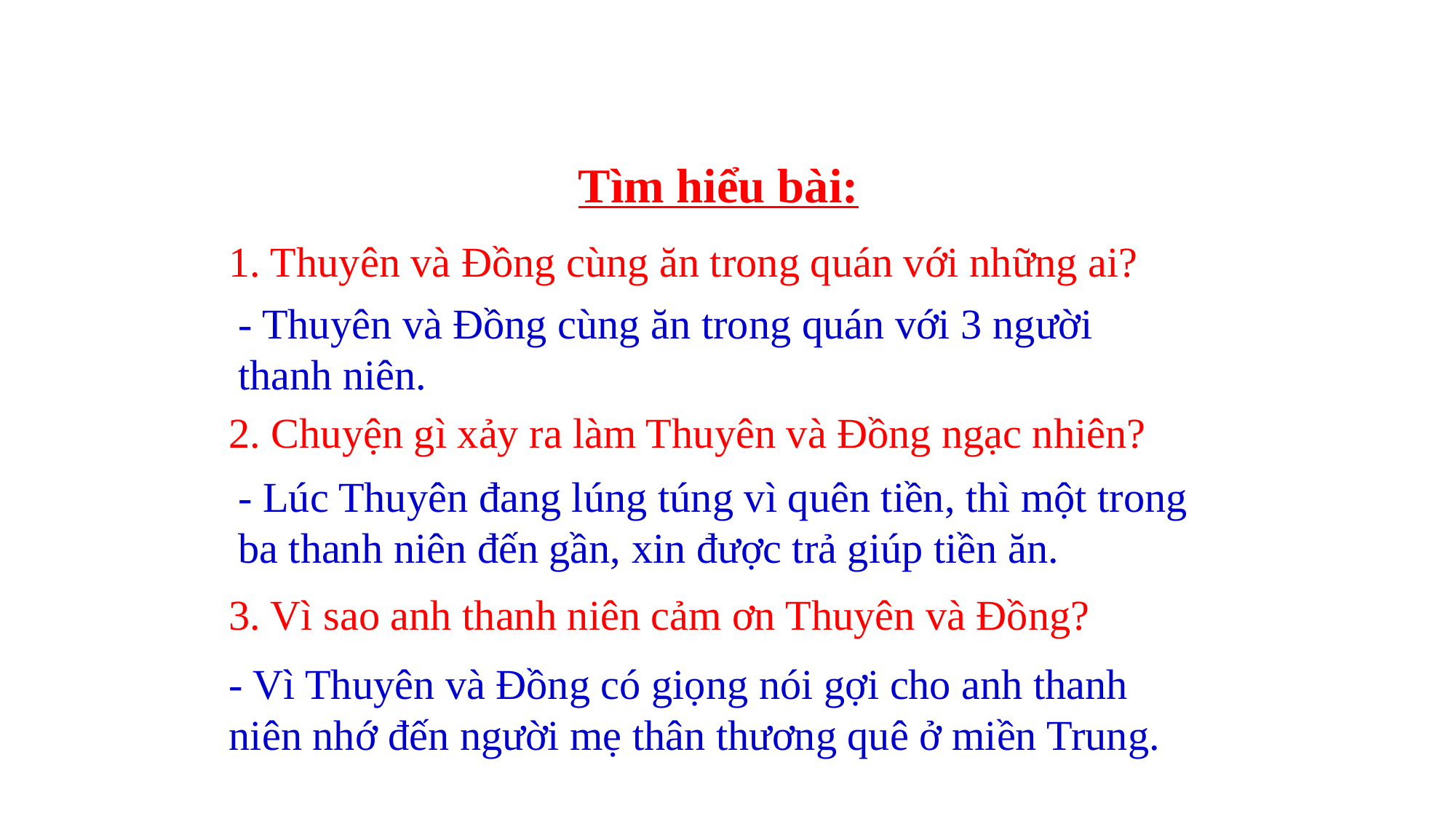

Tìm hiểu bài:
1. Thuyên và Đồng cùng ăn trong quán với những ai?
- Thuyên và Đồng cùng ăn trong quán với 3 người thanh niên.
2. Chuyện gì xảy ra làm Thuyên và Đồng ngạc nhiên?
- Lúc Thuyên đang lúng túng vì quên tiền, thì một trong ba thanh niên đến gần, xin được trả giúp tiền ăn.
3. Vì sao anh thanh niên cảm ơn Thuyên và Đồng?
- Vì Thuyên và Đồng có giọng nói gợi cho anh thanh niên nhớ đến người mẹ thân thương quê ở miền Trung.